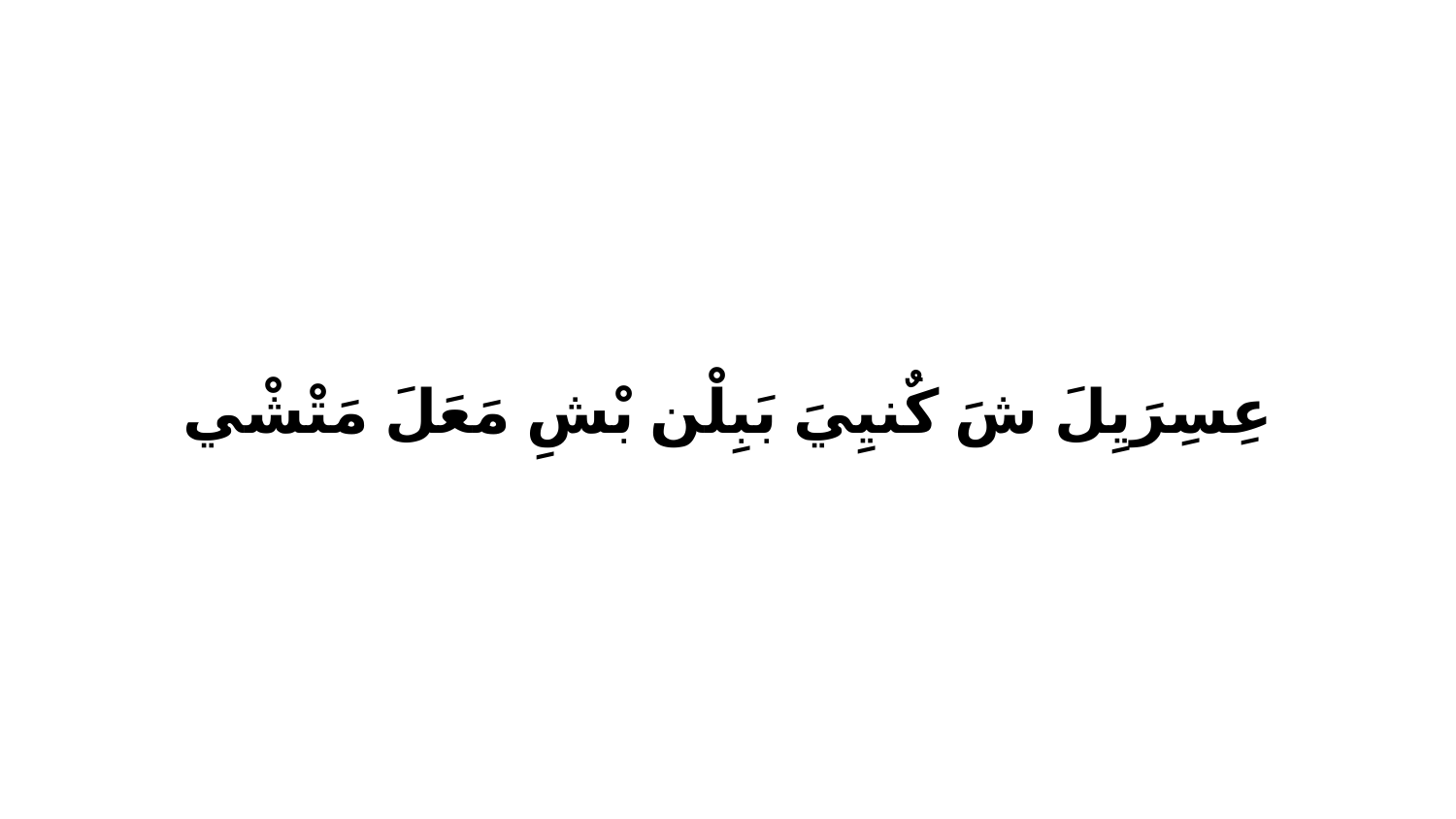

عِسِرَيِلَ شَ كٌنيِيَ بَبِلْن بْشِ مَعَلَ مَتْشْي